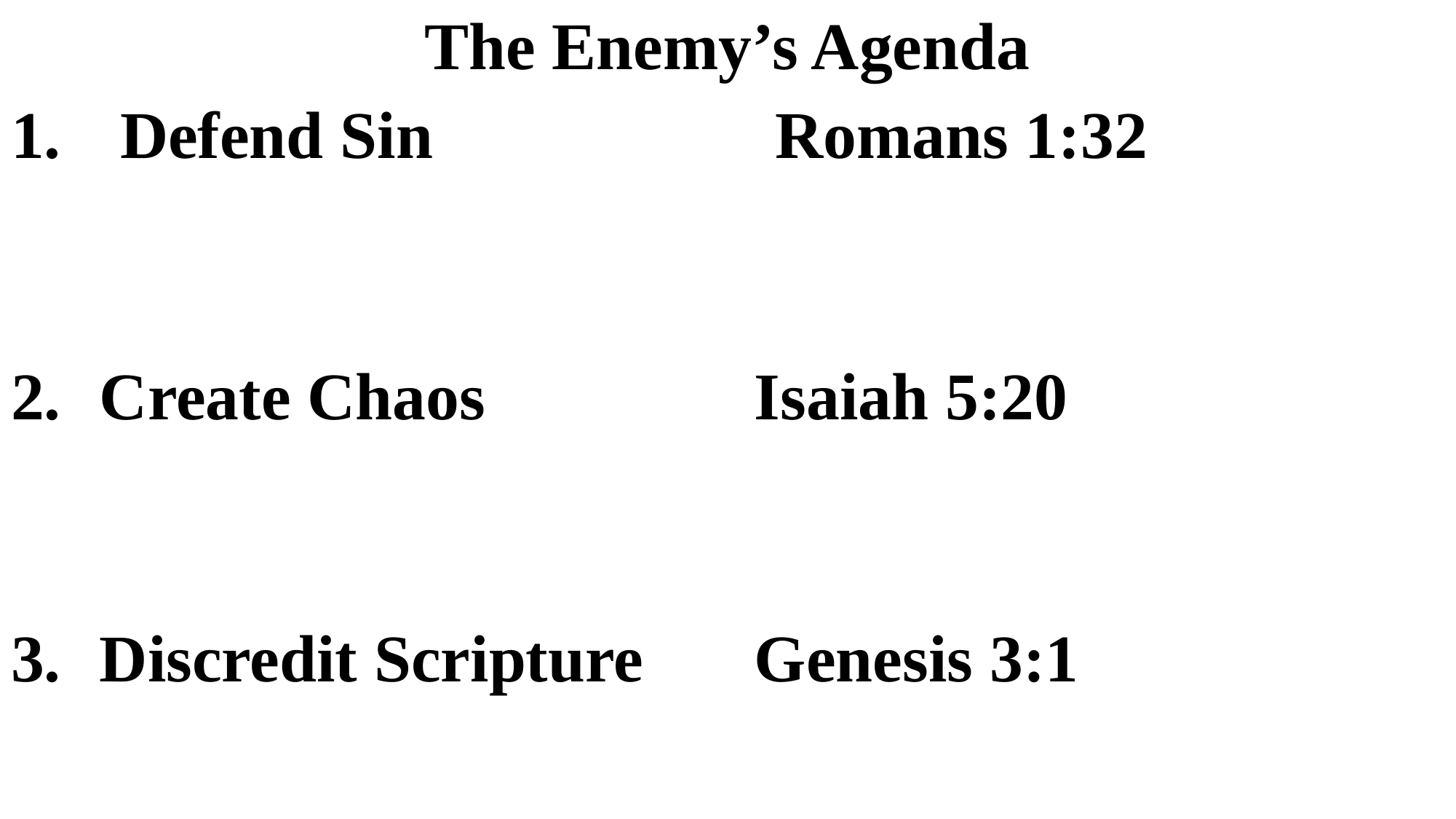

# The Enemy’s Agenda
1.	Defend Sin				Romans 1:32

Create Chaos		 	Isaiah 5:20

Discredit Scripture	 	Genesis 3:1